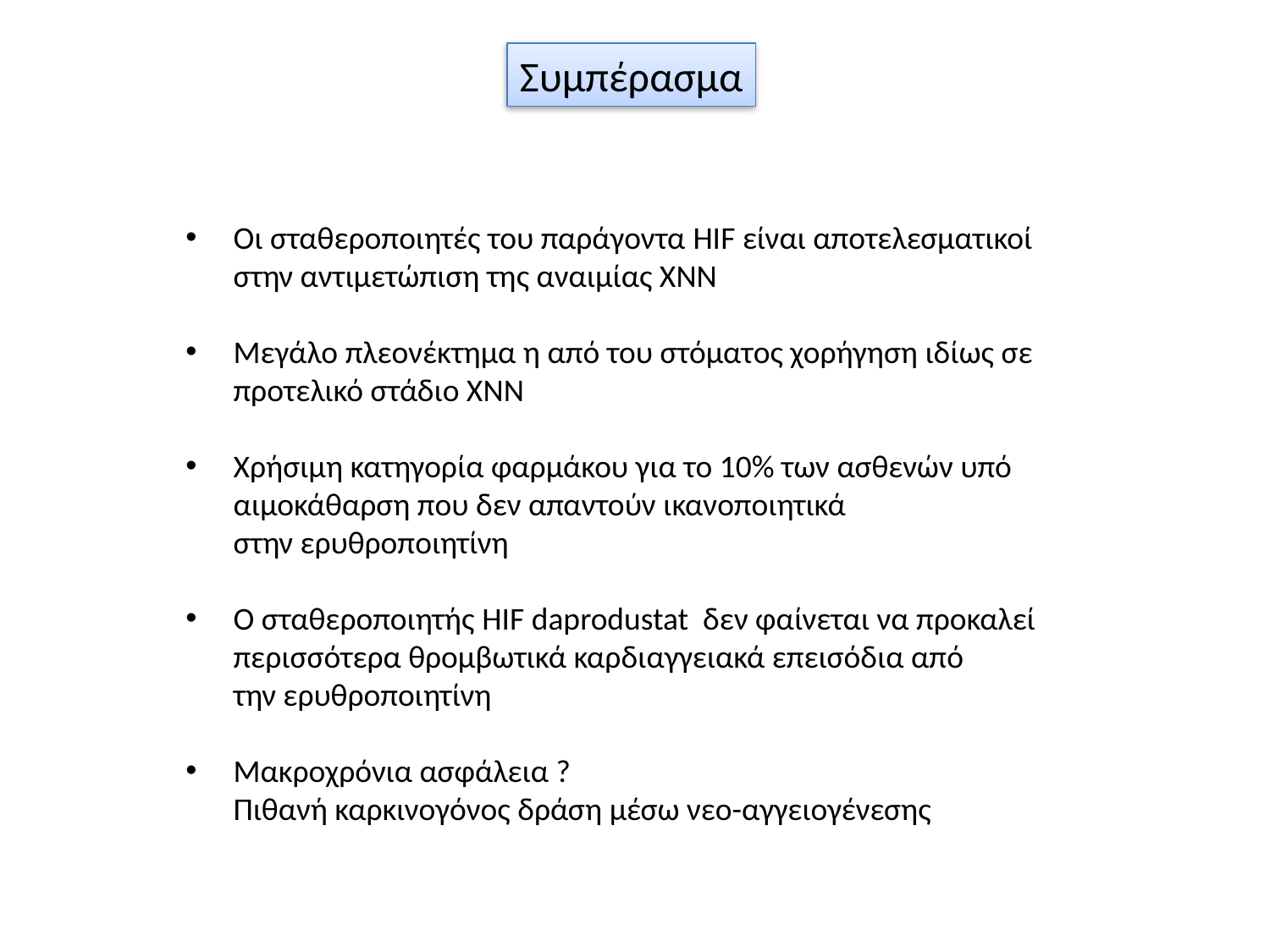

Συμπέρασμα

Οι σταθεροποιητές του παράγοντα HIF είναι αποτελεσματικοί
	στην αντιμετώπιση της αναιμίας ΧΝΝ

Μεγάλο πλεονέκτημα η από του στόματος χορήγηση ιδίως σε
	προτελικό στάδιο ΧΝΝ

Χρήσιμη κατηγορία φαρμάκου για το 10% των ασθενών υπό
	αιμοκάθαρση που δεν απαντούν ικανοποιητικά
	στην ερυθροποιητίνη

Ο σταθεροποιητής HIF daprodustat  δεν φαίνεται να προκαλεί
	περισσότερα θρομβωτικά καρδιαγγειακά επεισόδια από
	την ερυθροποιητίνη

Μακροχρόνια ασφάλεια ?
	Πιθανή καρκινογόνος δράση μέσω νεο-αγγειογένεσης